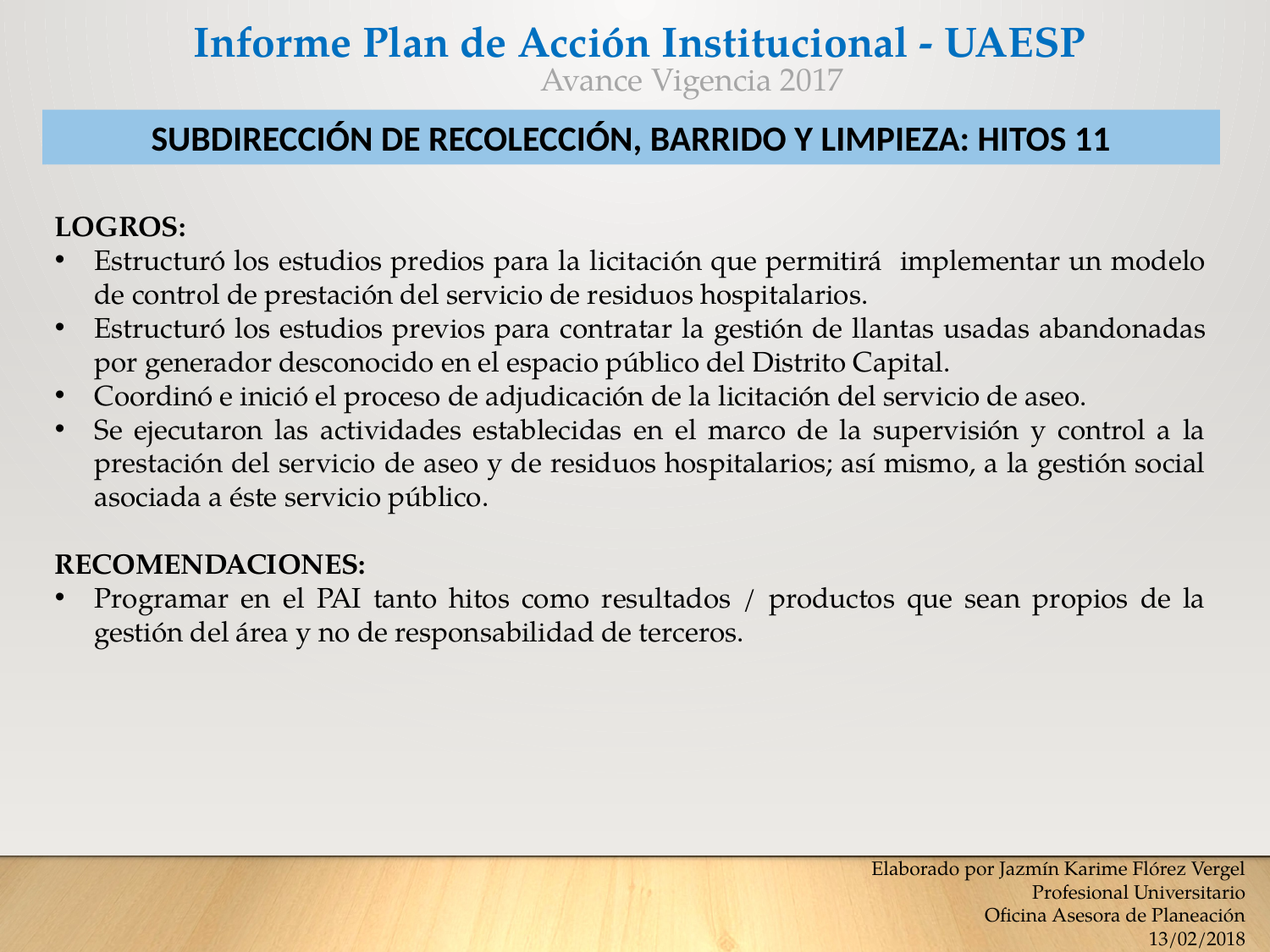

Informe Plan de Acción Institucional - UAESP
Avance Vigencia 2017
SUBDIRECCIÓN DE RECOLECCIÓN, BARRIDO Y LIMPIEZA: HITOS 11
LOGROS:
Estructuró los estudios predios para la licitación que permitirá  implementar un modelo de control de prestación del servicio de residuos hospitalarios.
Estructuró los estudios previos para contratar la gestión de llantas usadas abandonadas por generador desconocido en el espacio público del Distrito Capital.
Coordinó e inició el proceso de adjudicación de la licitación del servicio de aseo.
Se ejecutaron las actividades establecidas en el marco de la supervisión y control a la prestación del servicio de aseo y de residuos hospitalarios; así mismo, a la gestión social asociada a éste servicio público.

RECOMENDACIONES:
Programar en el PAI tanto hitos como resultados / productos que sean propios de la gestión del área y no de responsabilidad de terceros.
Elaborado por Jazmín Karime Flórez Vergel
Profesional Universitario
Oficina Asesora de Planeación
13/02/2018